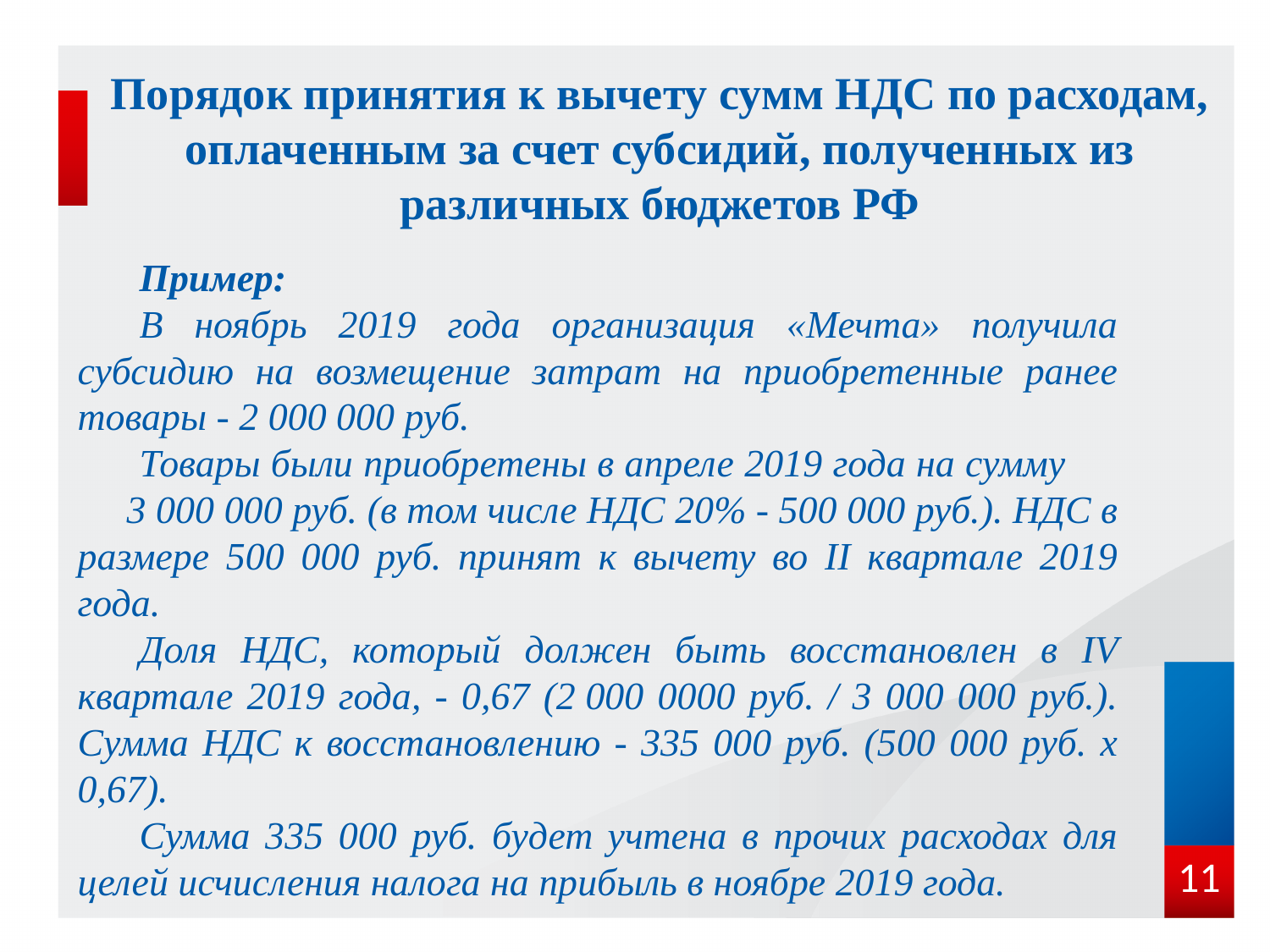

# Порядок принятия к вычету сумм НДС по расходам, оплаченным за счет субсидий, полученных из различных бюджетов РФ
Пример:
В ноябрь 2019 года организация «Мечта» получила субсидию на возмещение затрат на приобретенные ранее товары - 2 000 000 руб.
Товары были приобретены в апреле 2019 года на сумму           3 000 000 руб. (в том числе НДС 20% - 500 000 руб.). НДС в размере 500 000 руб. принят к вычету во II квартале 2019 года.
Доля НДС, который должен быть восстановлен в IV квартале 2019 года, - 0,67 (2 000 0000 руб. / 3 000 000 руб.). Сумма НДС к восстановлению - 335 000 руб. (500 000 руб. x 0,67).
Сумма 335 000 руб. будет учтена в прочих расходах для целей исчисления налога на прибыль в ноябре 2019 года.

11